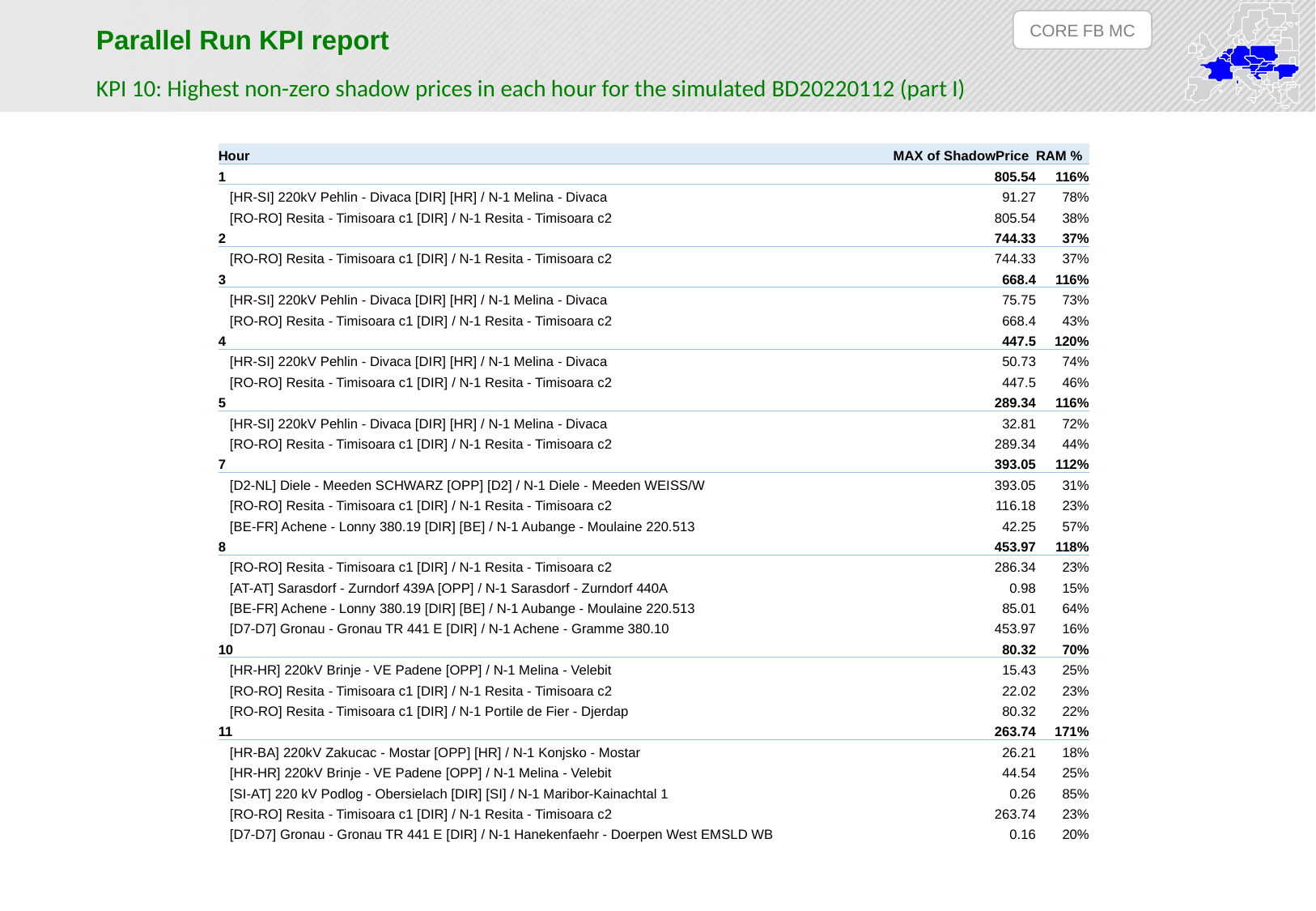

CORE FB MC
Parallel Run KPI report
KPI 10: Highest non-zero shadow prices in each hour for the simulated BD20220112 (part I)
| Hour | MAX of ShadowPrice | RAM % |
| --- | --- | --- |
| 1 | 805.54 | 116% |
| [HR-SI] 220kV Pehlin - Divaca [DIR] [HR] / N-1 Melina - Divaca | 91.27 | 78% |
| [RO-RO] Resita - Timisoara c1 [DIR] / N-1 Resita - Timisoara c2 | 805.54 | 38% |
| 2 | 744.33 | 37% |
| [RO-RO] Resita - Timisoara c1 [DIR] / N-1 Resita - Timisoara c2 | 744.33 | 37% |
| 3 | 668.4 | 116% |
| [HR-SI] 220kV Pehlin - Divaca [DIR] [HR] / N-1 Melina - Divaca | 75.75 | 73% |
| [RO-RO] Resita - Timisoara c1 [DIR] / N-1 Resita - Timisoara c2 | 668.4 | 43% |
| 4 | 447.5 | 120% |
| [HR-SI] 220kV Pehlin - Divaca [DIR] [HR] / N-1 Melina - Divaca | 50.73 | 74% |
| [RO-RO] Resita - Timisoara c1 [DIR] / N-1 Resita - Timisoara c2 | 447.5 | 46% |
| 5 | 289.34 | 116% |
| [HR-SI] 220kV Pehlin - Divaca [DIR] [HR] / N-1 Melina - Divaca | 32.81 | 72% |
| [RO-RO] Resita - Timisoara c1 [DIR] / N-1 Resita - Timisoara c2 | 289.34 | 44% |
| 7 | 393.05 | 112% |
| [D2-NL] Diele - Meeden SCHWARZ [OPP] [D2] / N-1 Diele - Meeden WEISS/W | 393.05 | 31% |
| [RO-RO] Resita - Timisoara c1 [DIR] / N-1 Resita - Timisoara c2 | 116.18 | 23% |
| [BE-FR] Achene - Lonny 380.19 [DIR] [BE] / N-1 Aubange - Moulaine 220.513 | 42.25 | 57% |
| 8 | 453.97 | 118% |
| [RO-RO] Resita - Timisoara c1 [DIR] / N-1 Resita - Timisoara c2 | 286.34 | 23% |
| [AT-AT] Sarasdorf - Zurndorf 439A [OPP] / N-1 Sarasdorf - Zurndorf 440A | 0.98 | 15% |
| [BE-FR] Achene - Lonny 380.19 [DIR] [BE] / N-1 Aubange - Moulaine 220.513 | 85.01 | 64% |
| [D7-D7] Gronau - Gronau TR 441 E [DIR] / N-1 Achene - Gramme 380.10 | 453.97 | 16% |
| 10 | 80.32 | 70% |
| [HR-HR] 220kV Brinje - VE Padene [OPP] / N-1 Melina - Velebit | 15.43 | 25% |
| [RO-RO] Resita - Timisoara c1 [DIR] / N-1 Resita - Timisoara c2 | 22.02 | 23% |
| [RO-RO] Resita - Timisoara c1 [DIR] / N-1 Portile de Fier - Djerdap | 80.32 | 22% |
| 11 | 263.74 | 171% |
| [HR-BA] 220kV Zakucac - Mostar [OPP] [HR] / N-1 Konjsko - Mostar | 26.21 | 18% |
| [HR-HR] 220kV Brinje - VE Padene [OPP] / N-1 Melina - Velebit | 44.54 | 25% |
| [SI-AT] 220 kV Podlog - Obersielach [DIR] [SI] / N-1 Maribor-Kainachtal 1 | 0.26 | 85% |
| [RO-RO] Resita - Timisoara c1 [DIR] / N-1 Resita - Timisoara c2 | 263.74 | 23% |
| [D7-D7] Gronau - Gronau TR 441 E [DIR] / N-1 Hanekenfaehr - Doerpen West EMSLD WB | 0.16 | 20% |